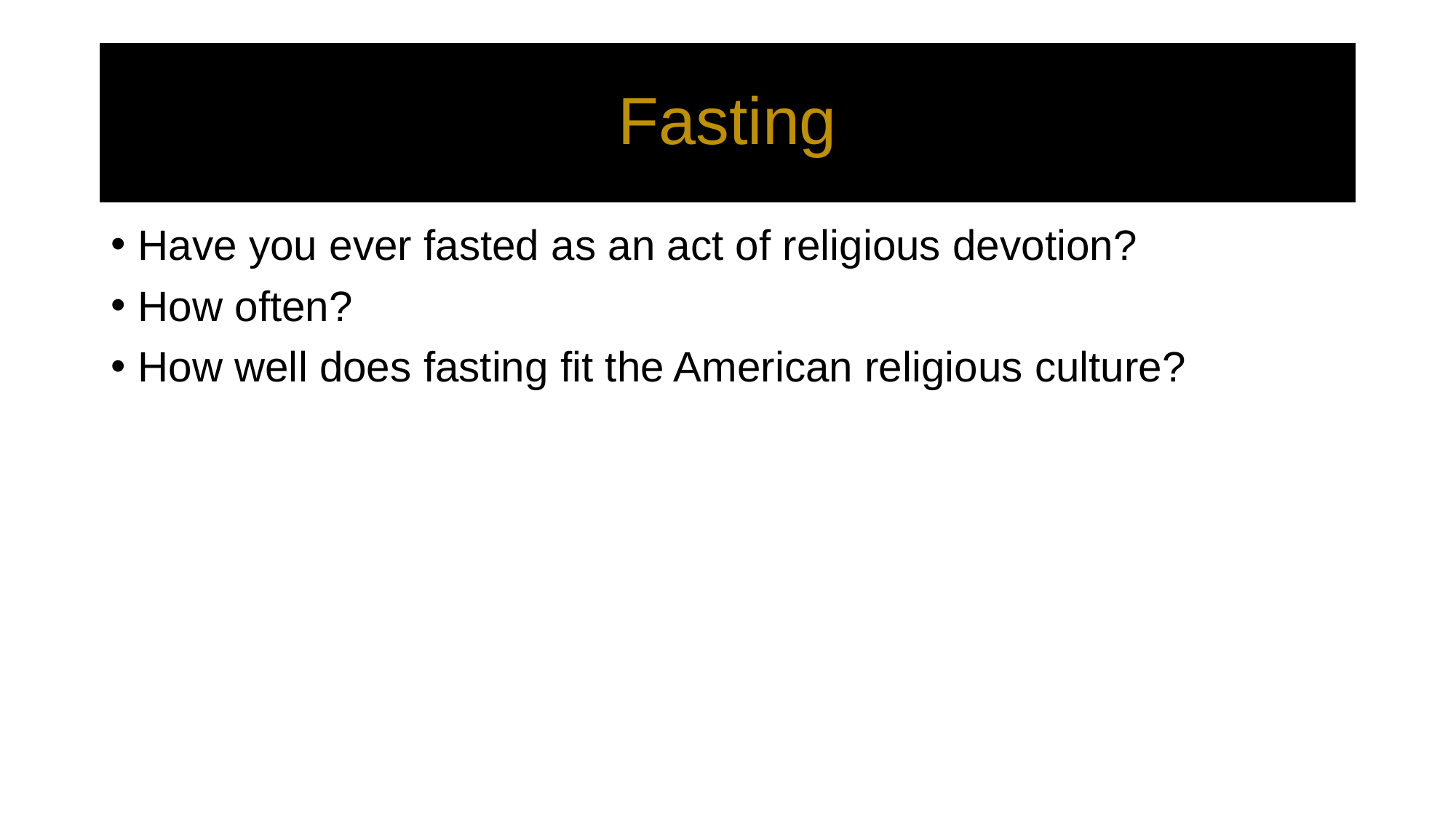

# Fasting
Have you ever fasted as an act of religious devotion?
How often?
How well does fasting fit the American religious culture?